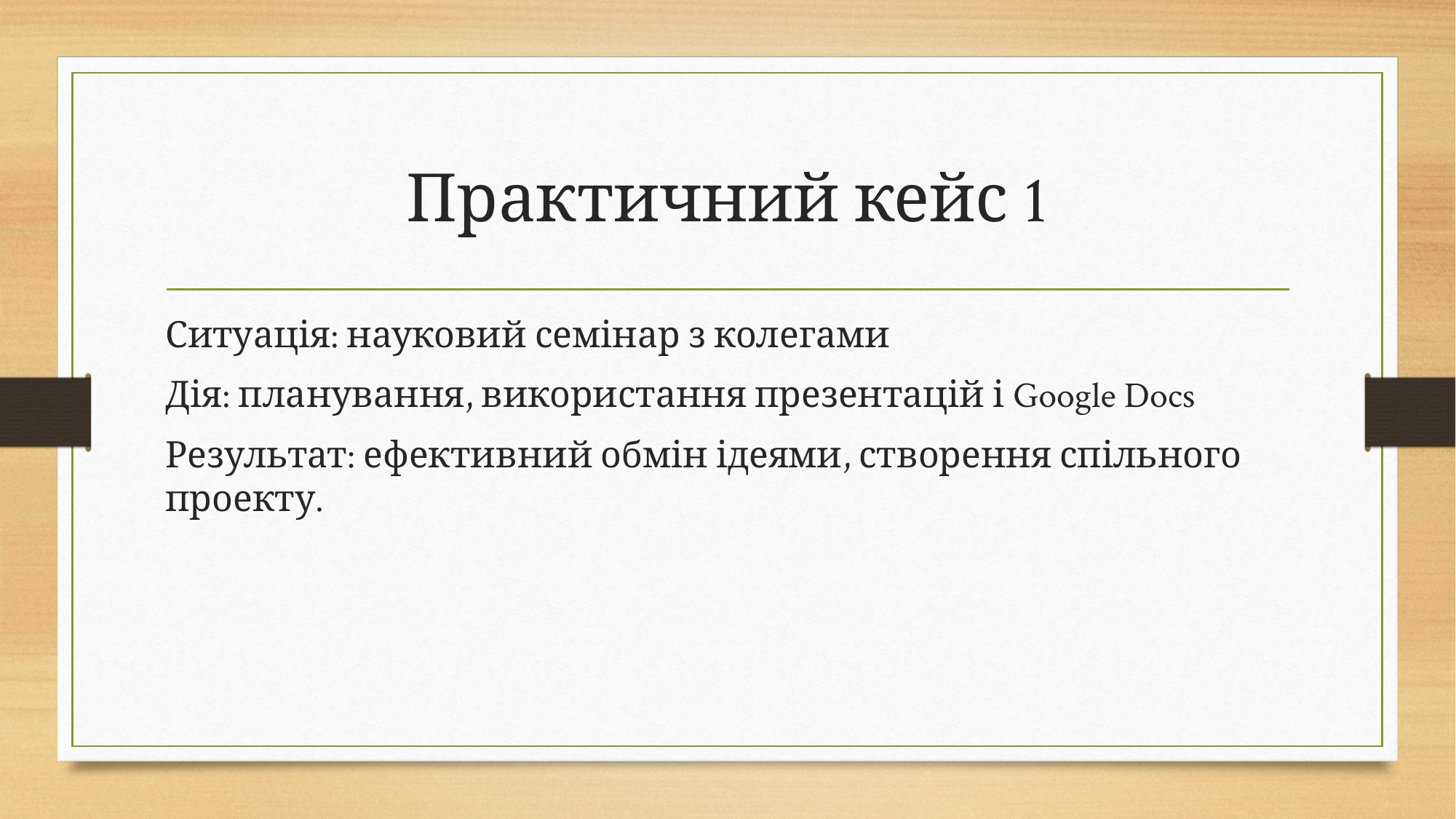

# Практичний кейс 1
Ситуація: науковий семінар з колегами
Дія: планування, використання презентацій і Google Docs
Результат: ефективний обмін ідеями, створення спільного проекту.